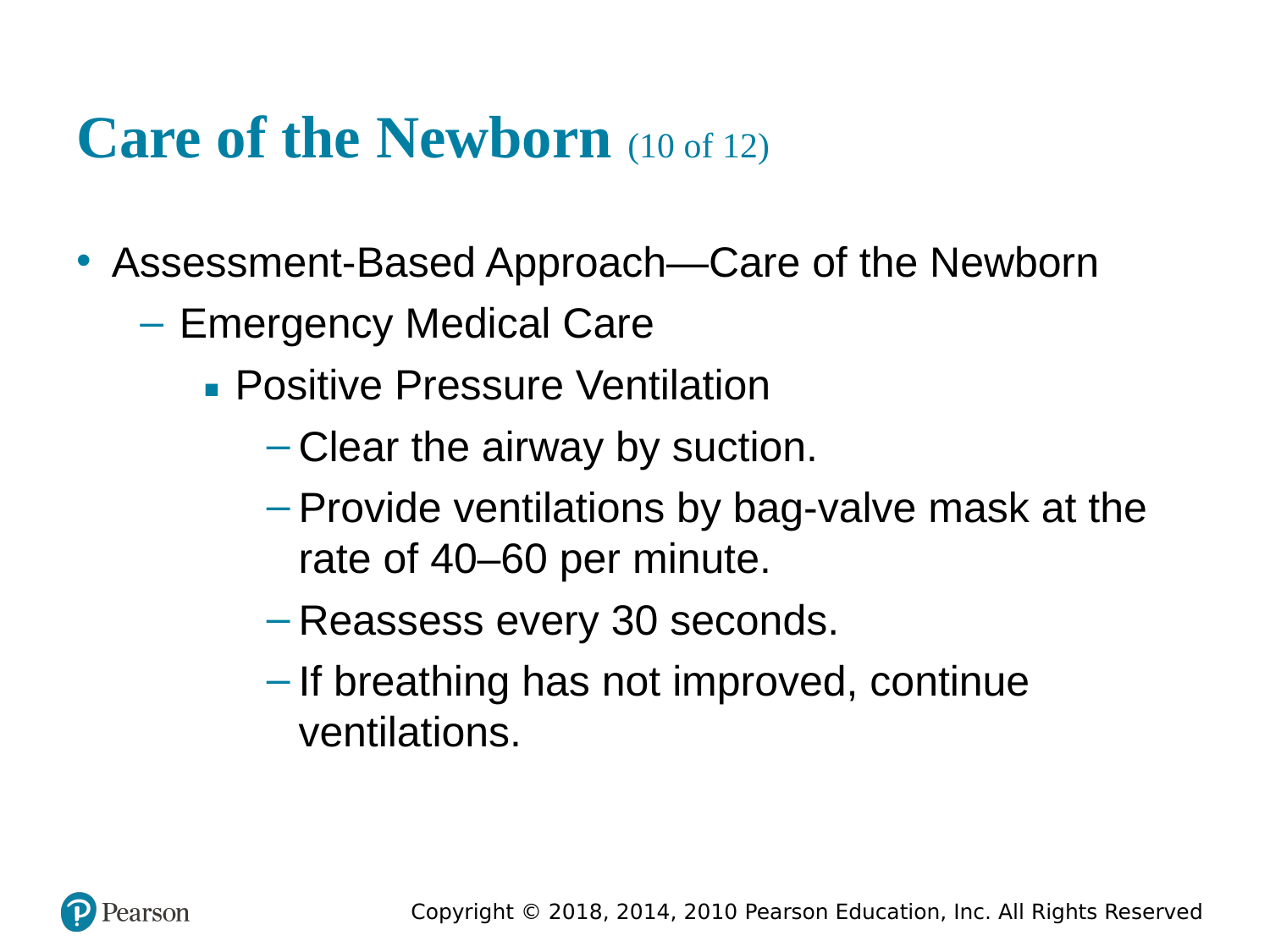

# Care of the Newborn (10 of 12)
Assessment-Based Approach—Care of the Newborn
Emergency Medical Care
Positive Pressure Ventilation
Clear the airway by suction.
Provide ventilations by bag-valve mask at the rate of 40–60 per minute.
Reassess every 30 seconds.
If breathing has not improved, continue ventilations.